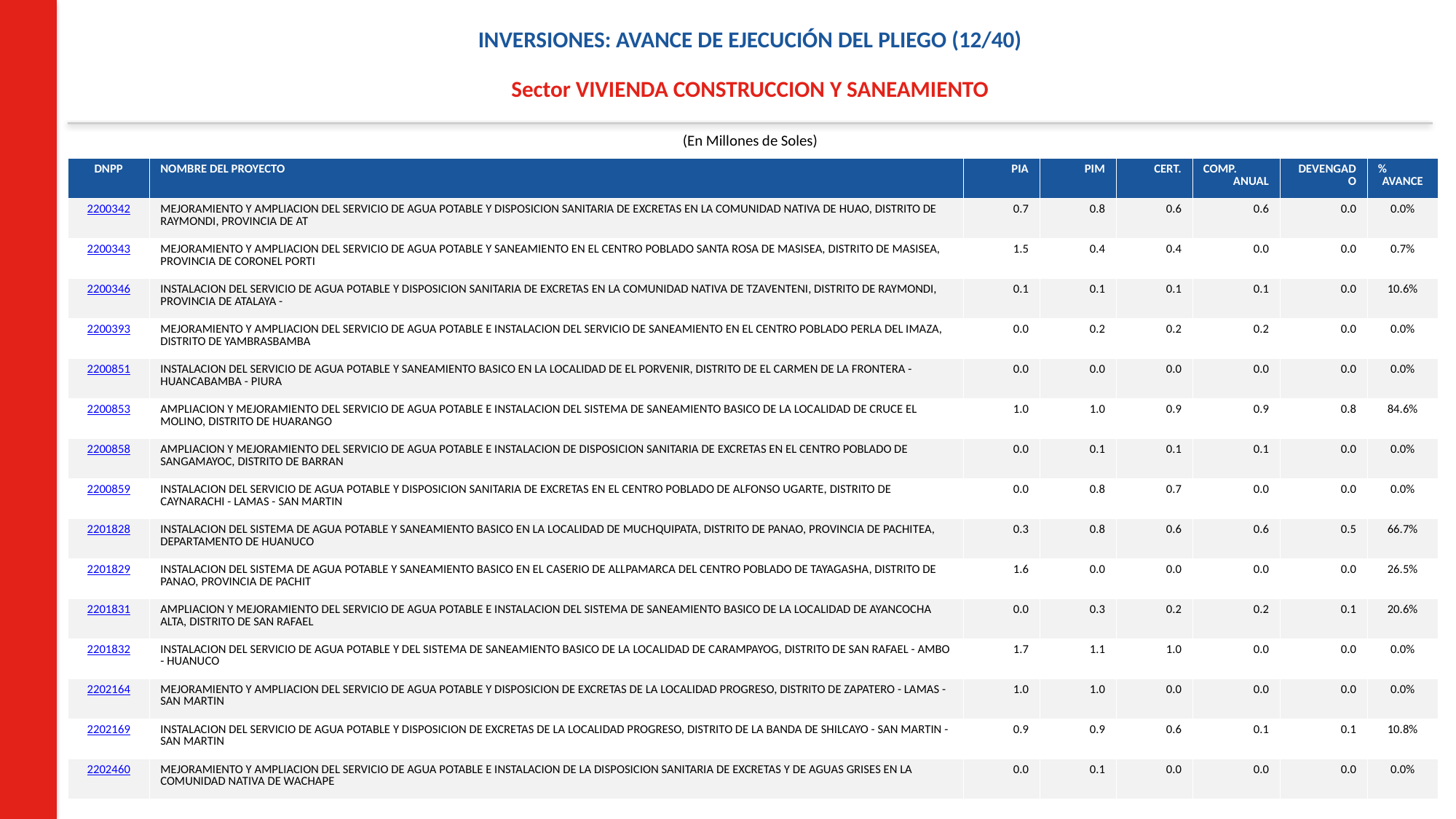

INVERSIONES: AVANCE DE EJECUCIÓN DEL PLIEGO (12/40)
Sector VIVIENDA CONSTRUCCION Y SANEAMIENTO

(En Millones de Soles)
| DNPP | NOMBRE DEL PROYECTO | PIA | PIM | CERT. | COMP. ANUAL | DEVENGADO | % AVANCE |
| --- | --- | --- | --- | --- | --- | --- | --- |
| 2200342 | MEJORAMIENTO Y AMPLIACION DEL SERVICIO DE AGUA POTABLE Y DISPOSICION SANITARIA DE EXCRETAS EN LA COMUNIDAD NATIVA DE HUAO, DISTRITO DE RAYMONDI, PROVINCIA DE AT | 0.7 | 0.8 | 0.6 | 0.6 | 0.0 | 0.0% |
| 2200343 | MEJORAMIENTO Y AMPLIACION DEL SERVICIO DE AGUA POTABLE Y SANEAMIENTO EN EL CENTRO POBLADO SANTA ROSA DE MASISEA, DISTRITO DE MASISEA, PROVINCIA DE CORONEL PORTI | 1.5 | 0.4 | 0.4 | 0.0 | 0.0 | 0.7% |
| 2200346 | INSTALACION DEL SERVICIO DE AGUA POTABLE Y DISPOSICION SANITARIA DE EXCRETAS EN LA COMUNIDAD NATIVA DE TZAVENTENI, DISTRITO DE RAYMONDI, PROVINCIA DE ATALAYA - | 0.1 | 0.1 | 0.1 | 0.1 | 0.0 | 10.6% |
| 2200393 | MEJORAMIENTO Y AMPLIACION DEL SERVICIO DE AGUA POTABLE E INSTALACION DEL SERVICIO DE SANEAMIENTO EN EL CENTRO POBLADO PERLA DEL IMAZA, DISTRITO DE YAMBRASBAMBA | 0.0 | 0.2 | 0.2 | 0.2 | 0.0 | 0.0% |
| 2200851 | INSTALACION DEL SERVICIO DE AGUA POTABLE Y SANEAMIENTO BASICO EN LA LOCALIDAD DE EL PORVENIR, DISTRITO DE EL CARMEN DE LA FRONTERA - HUANCABAMBA - PIURA | 0.0 | 0.0 | 0.0 | 0.0 | 0.0 | 0.0% |
| 2200853 | AMPLIACION Y MEJORAMIENTO DEL SERVICIO DE AGUA POTABLE E INSTALACION DEL SISTEMA DE SANEAMIENTO BASICO DE LA LOCALIDAD DE CRUCE EL MOLINO, DISTRITO DE HUARANGO | 1.0 | 1.0 | 0.9 | 0.9 | 0.8 | 84.6% |
| 2200858 | AMPLIACION Y MEJORAMIENTO DEL SERVICIO DE AGUA POTABLE E INSTALACION DE DISPOSICION SANITARIA DE EXCRETAS EN EL CENTRO POBLADO DE SANGAMAYOC, DISTRITO DE BARRAN | 0.0 | 0.1 | 0.1 | 0.1 | 0.0 | 0.0% |
| 2200859 | INSTALACION DEL SERVICIO DE AGUA POTABLE Y DISPOSICION SANITARIA DE EXCRETAS EN EL CENTRO POBLADO DE ALFONSO UGARTE, DISTRITO DE CAYNARACHI - LAMAS - SAN MARTIN | 0.0 | 0.8 | 0.7 | 0.0 | 0.0 | 0.0% |
| 2201828 | INSTALACION DEL SISTEMA DE AGUA POTABLE Y SANEAMIENTO BASICO EN LA LOCALIDAD DE MUCHQUIPATA, DISTRITO DE PANAO, PROVINCIA DE PACHITEA, DEPARTAMENTO DE HUANUCO | 0.3 | 0.8 | 0.6 | 0.6 | 0.5 | 66.7% |
| 2201829 | INSTALACION DEL SISTEMA DE AGUA POTABLE Y SANEAMIENTO BASICO EN EL CASERIO DE ALLPAMARCA DEL CENTRO POBLADO DE TAYAGASHA, DISTRITO DE PANAO, PROVINCIA DE PACHIT | 1.6 | 0.0 | 0.0 | 0.0 | 0.0 | 26.5% |
| 2201831 | AMPLIACION Y MEJORAMIENTO DEL SERVICIO DE AGUA POTABLE E INSTALACION DEL SISTEMA DE SANEAMIENTO BASICO DE LA LOCALIDAD DE AYANCOCHA ALTA, DISTRITO DE SAN RAFAEL | 0.0 | 0.3 | 0.2 | 0.2 | 0.1 | 20.6% |
| 2201832 | INSTALACION DEL SERVICIO DE AGUA POTABLE Y DEL SISTEMA DE SANEAMIENTO BASICO DE LA LOCALIDAD DE CARAMPAYOG, DISTRITO DE SAN RAFAEL - AMBO - HUANUCO | 1.7 | 1.1 | 1.0 | 0.0 | 0.0 | 0.0% |
| 2202164 | MEJORAMIENTO Y AMPLIACION DEL SERVICIO DE AGUA POTABLE Y DISPOSICION DE EXCRETAS DE LA LOCALIDAD PROGRESO, DISTRITO DE ZAPATERO - LAMAS - SAN MARTIN | 1.0 | 1.0 | 0.0 | 0.0 | 0.0 | 0.0% |
| 2202169 | INSTALACION DEL SERVICIO DE AGUA POTABLE Y DISPOSICION DE EXCRETAS DE LA LOCALIDAD PROGRESO, DISTRITO DE LA BANDA DE SHILCAYO - SAN MARTIN - SAN MARTIN | 0.9 | 0.9 | 0.6 | 0.1 | 0.1 | 10.8% |
| 2202460 | MEJORAMIENTO Y AMPLIACION DEL SERVICIO DE AGUA POTABLE E INSTALACION DE LA DISPOSICION SANITARIA DE EXCRETAS Y DE AGUAS GRISES EN LA COMUNIDAD NATIVA DE WACHAPE | 0.0 | 0.1 | 0.0 | 0.0 | 0.0 | 0.0% |